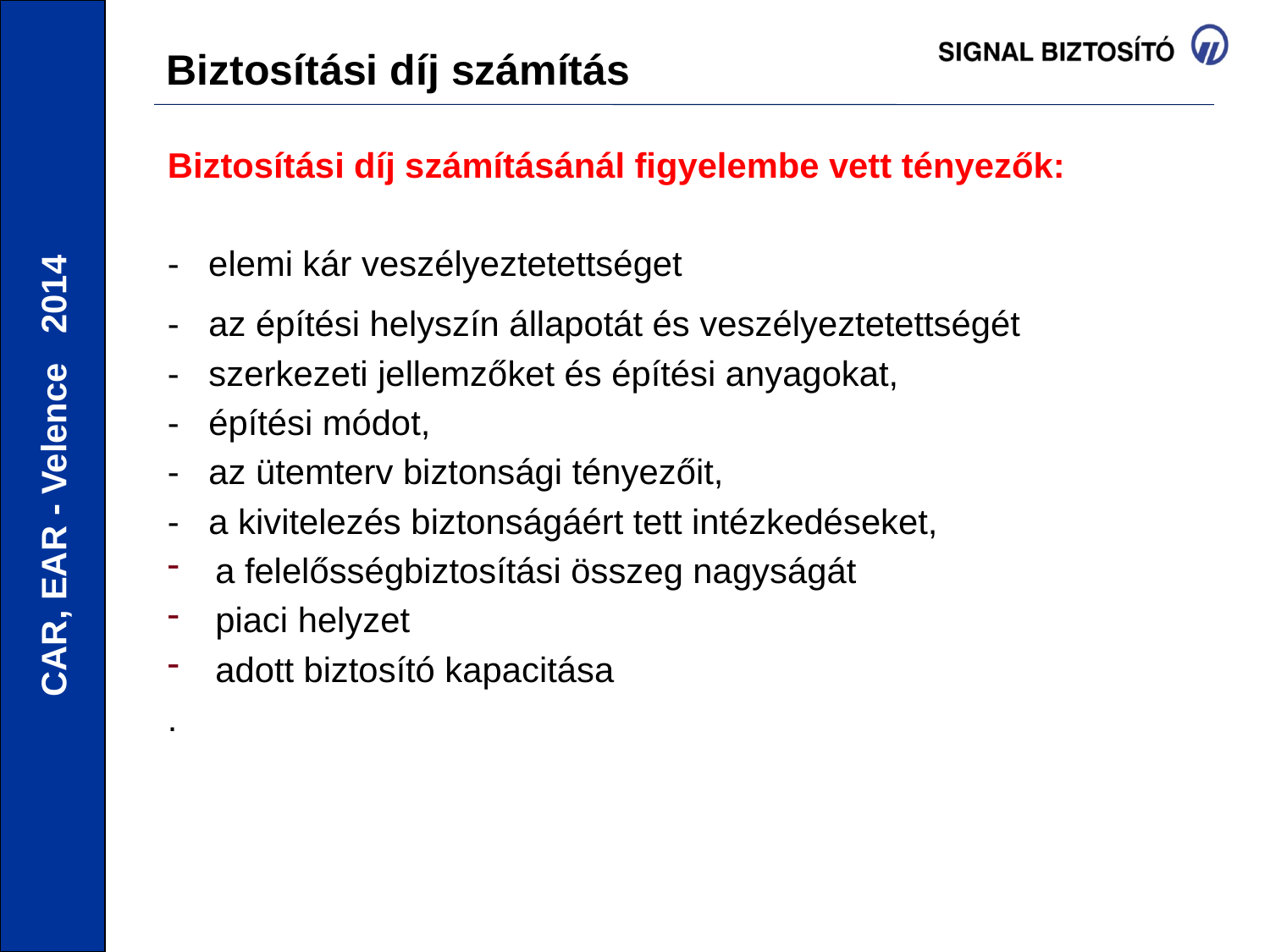

# Biztosítási díj számítás
Biztosítási díj számításánál figyelembe vett tényezők:

-   elemi kár veszélyeztetettséget
-   az építési helyszín állapotát és veszélyeztetettségét
-   szerkezeti jellemzőket és építési anyagokat,
-   építési módot,
-   az ütemterv biztonsági tényezőit,
-   a kivitelezés biztonságáért tett intézkedéseket,
a felelősségbiztosítási összeg nagyságát
piaci helyzet
adott biztosító kapacitása
.